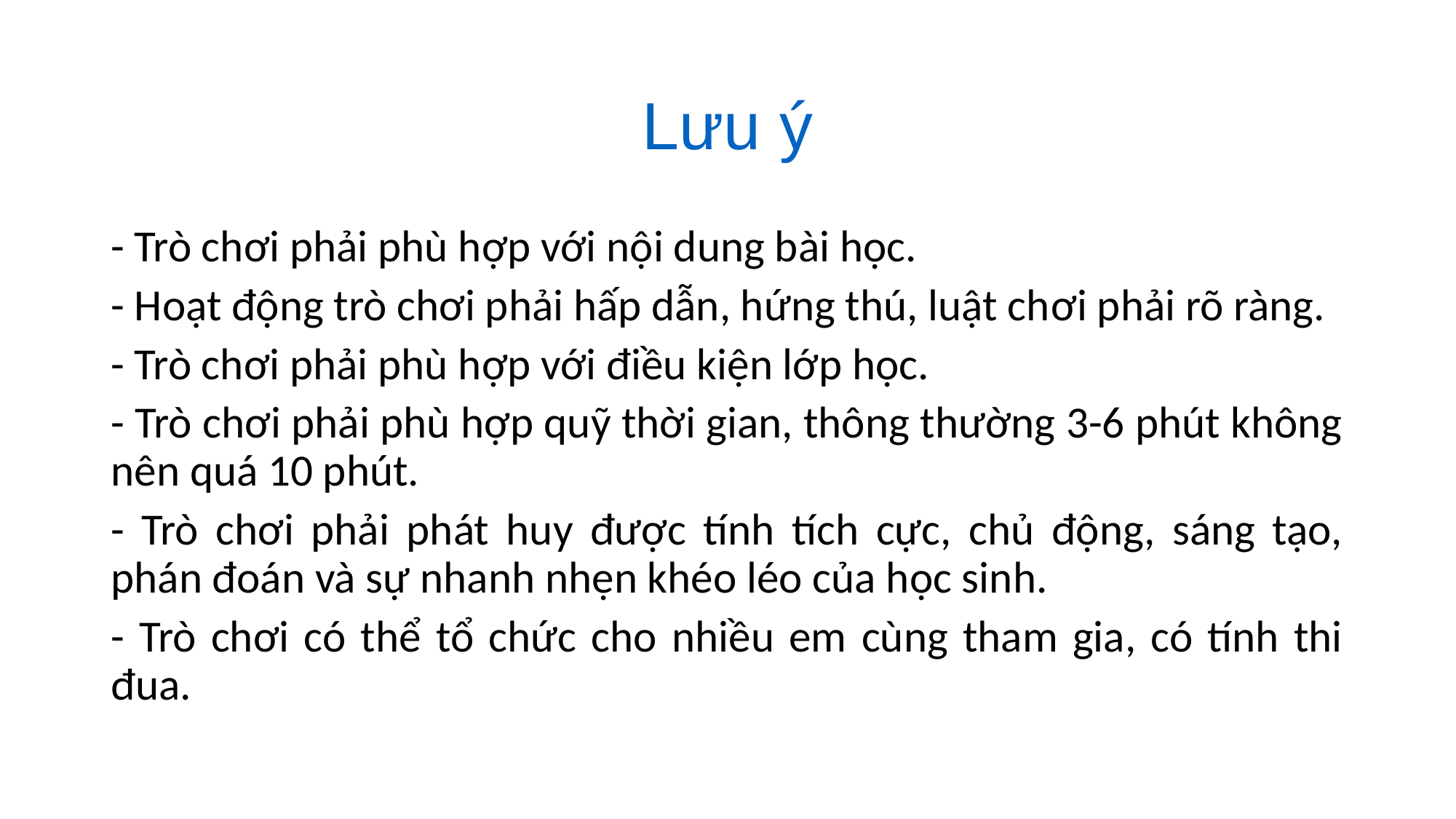

# Lưu ý
- Trò chơi phải phù hợp với nội dung bài học.
- Hoạt động trò chơi phải hấp dẫn, hứng thú, luật chơi phải rõ ràng.
- Trò chơi phải phù hợp với điều kiện lớp học.
- Trò chơi phải phù hợp quỹ thời gian, thông thường 3-6 phút không nên quá 10 phút.
- Trò chơi phải phát huy được tính tích cực, chủ động, sáng tạo, phán đoán và sự nhanh nhẹn khéo léo của học sinh.
- Trò chơi có thể tổ chức cho nhiều em cùng tham gia, có tính thi đua.